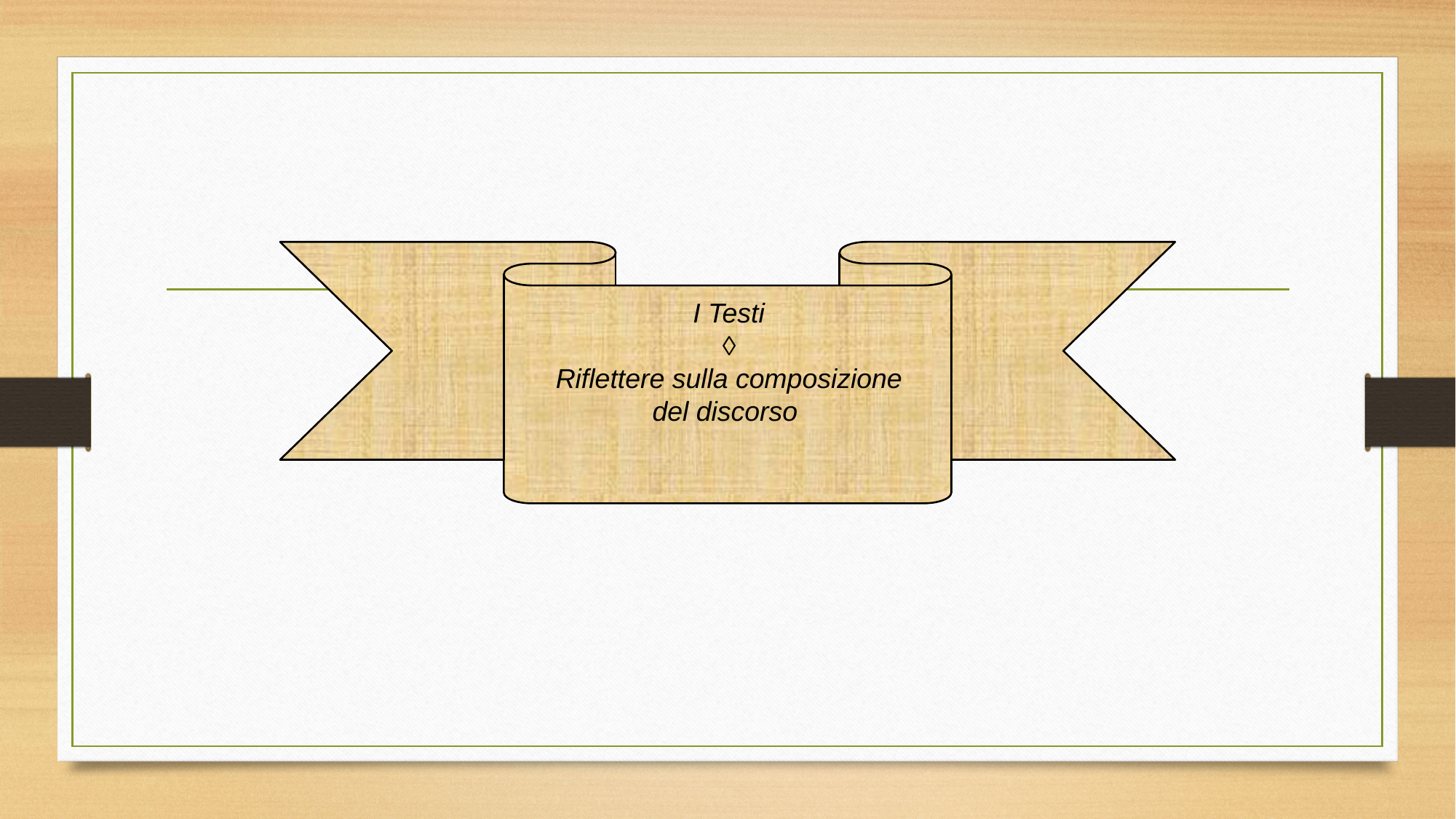

I Testi
◊
Riflettere sulla composizione del discorso